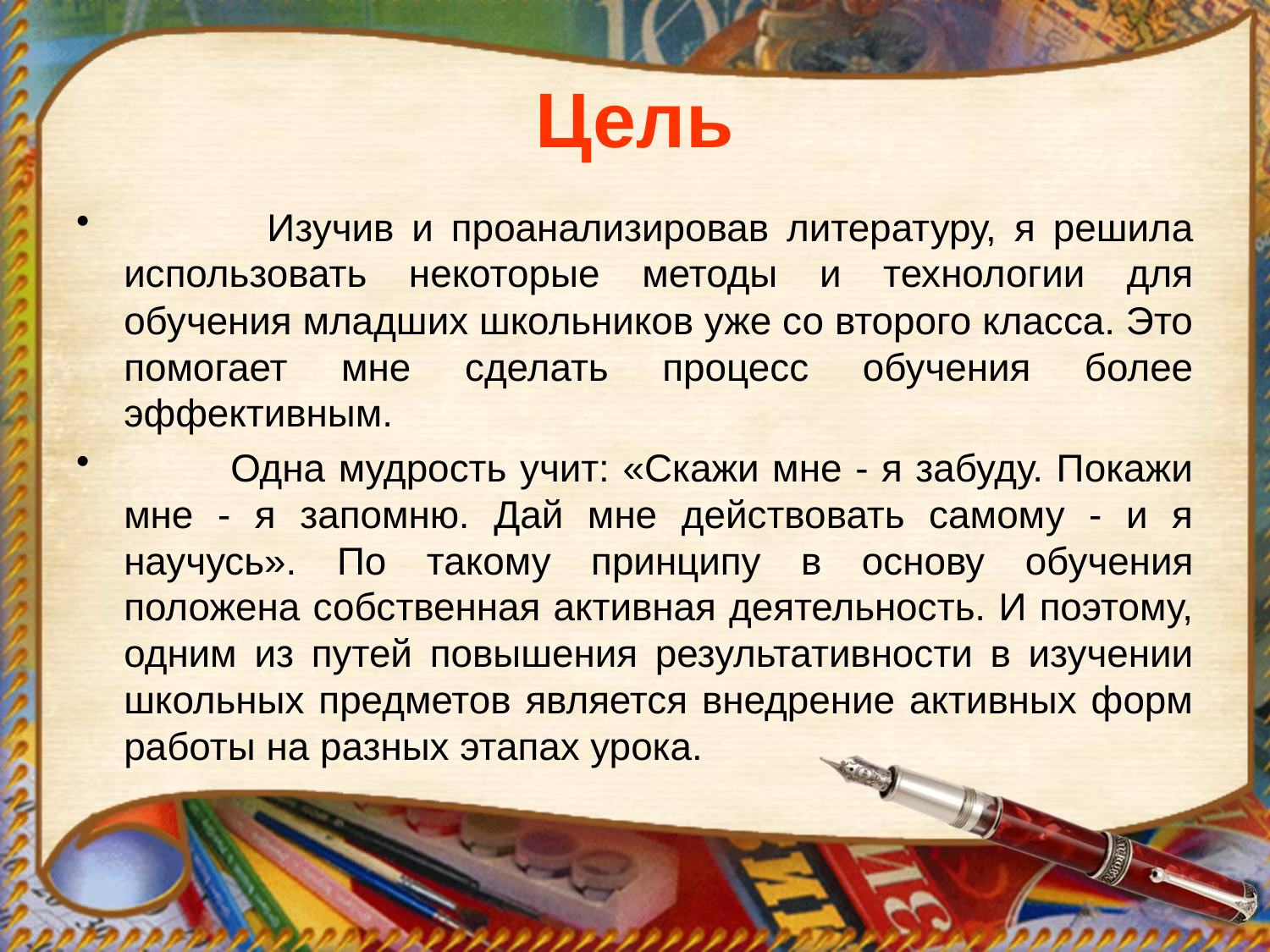

# Цель
        Изучив и проанализировав литературу, я решила использовать некоторые методы и технологии для обучения младших школьников уже со второго класса. Это помогает мне сделать процесс обучения более эффективным.
        Одна мудрость учит: «Скажи мне - я забуду. Покажи мне - я запомню. Дай мне действовать самому - и я научусь». По такому принципу в основу обучения положена собственная активная деятельность. И поэтому, одним из путей повышения результативности в изучении школьных предметов является внедрение активных форм работы на разных этапах урока.